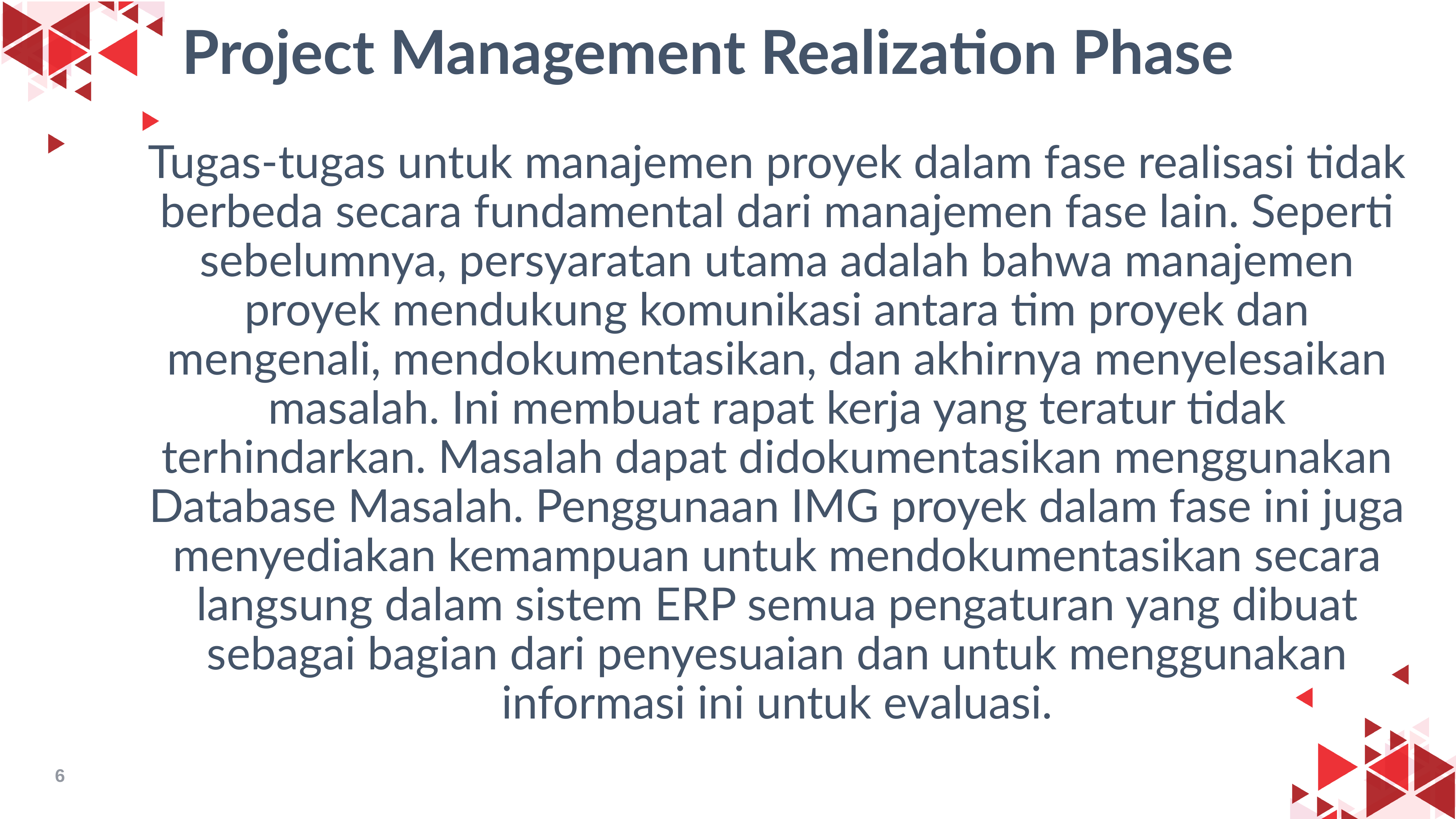

Project Management Realization Phase
Tugas-tugas untuk manajemen proyek dalam fase realisasi tidak berbeda secara fundamental dari manajemen fase lain. Seperti sebelumnya, persyaratan utama adalah bahwa manajemen proyek mendukung komunikasi antara tim proyek dan mengenali, mendokumentasikan, dan akhirnya menyelesaikan masalah. Ini membuat rapat kerja yang teratur tidak terhindarkan. Masalah dapat didokumentasikan menggunakan Database Masalah. Penggunaan IMG proyek dalam fase ini juga menyediakan kemampuan untuk mendokumentasikan secara langsung dalam sistem ERP semua pengaturan yang dibuat sebagai bagian dari penyesuaian dan untuk menggunakan informasi ini untuk evaluasi.
6